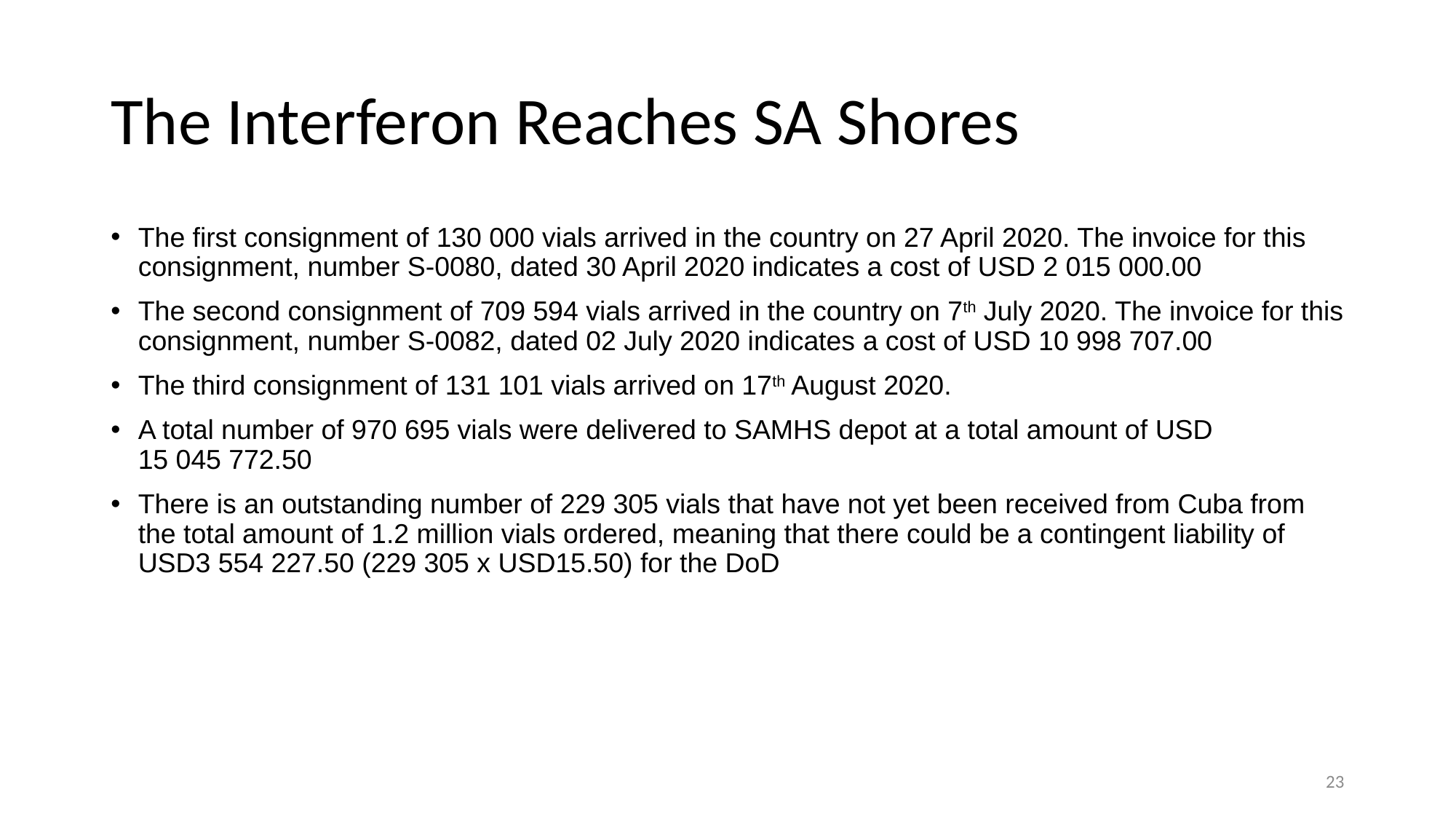

The Interferon Reaches SA Shores
The first consignment of 130 000 vials arrived in the country on 27 April 2020. The invoice for this consignment, number S-0080, dated 30 April 2020 indicates a cost of USD 2 015 000.00
The second consignment of 709 594 vials arrived in the country on 7th July 2020. The invoice for this consignment, number S-0082, dated 02 July 2020 indicates a cost of USD 10 998 707.00
The third consignment of 131 101 vials arrived on 17th August 2020.
A total number of 970 695 vials were delivered to SAMHS depot at a total amount of USD 15 045 772.50
There is an outstanding number of 229 305 vials that have not yet been received from Cuba from the total amount of 1.2 million vials ordered, meaning that there could be a contingent liability of USD3 554 227.50 (229 305 x USD15.50) for the DoD

23